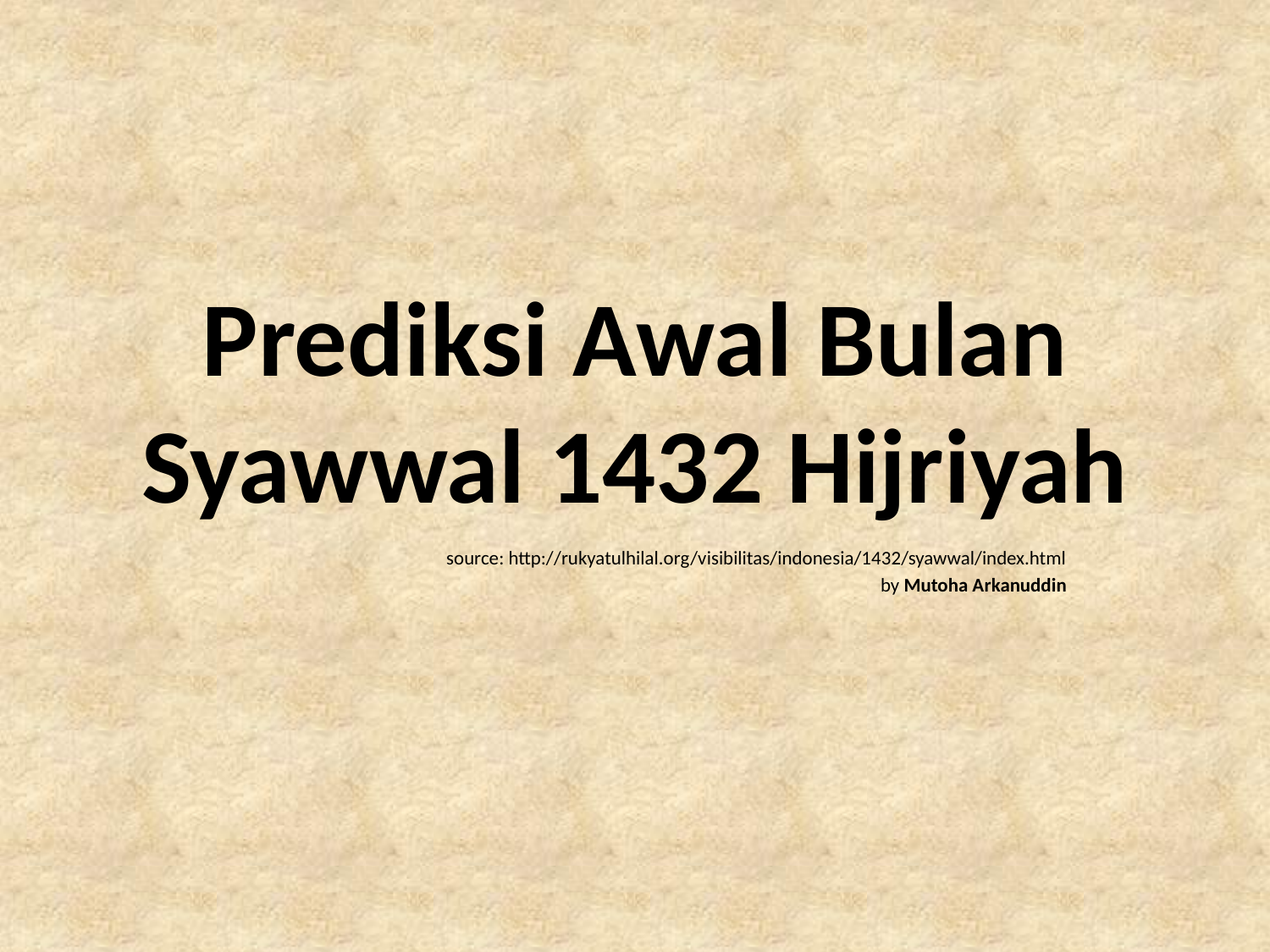

# Prediksi Awal Bulan Syawwal 1432 Hijriyah
source: http://rukyatulhilal.org/visibilitas/indonesia/1432/syawwal/index.html
by Mutoha Arkanuddin